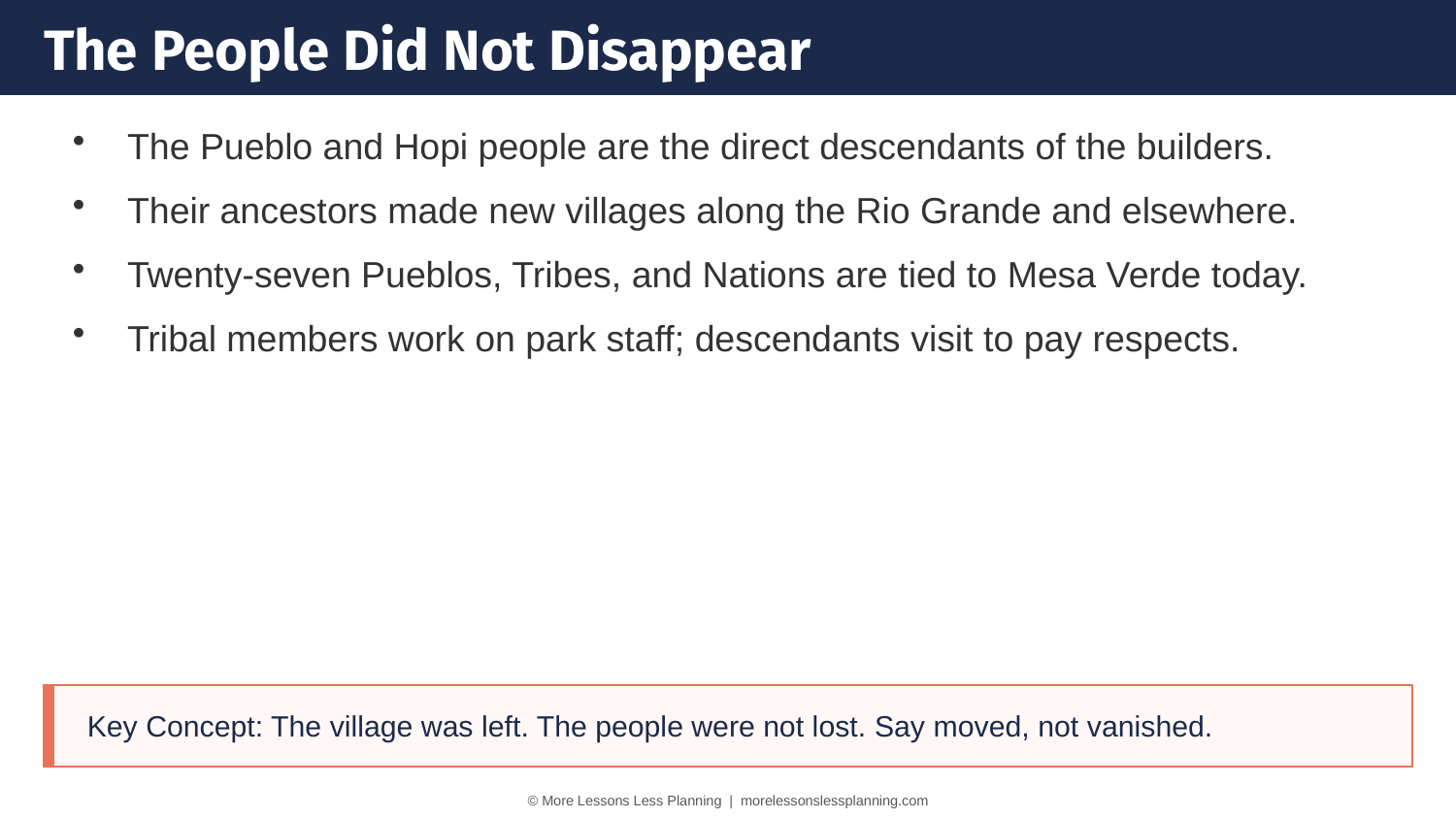

The People Did Not Disappear
The Pueblo and Hopi people are the direct descendants of the builders.
Their ancestors made new villages along the Rio Grande and elsewhere.
Twenty-seven Pueblos, Tribes, and Nations are tied to Mesa Verde today.
Tribal members work on park staff; descendants visit to pay respects.

Key Concept: The village was left. The people were not lost. Say moved, not vanished.
© More Lessons Less Planning  |  morelessonslessplanning.com